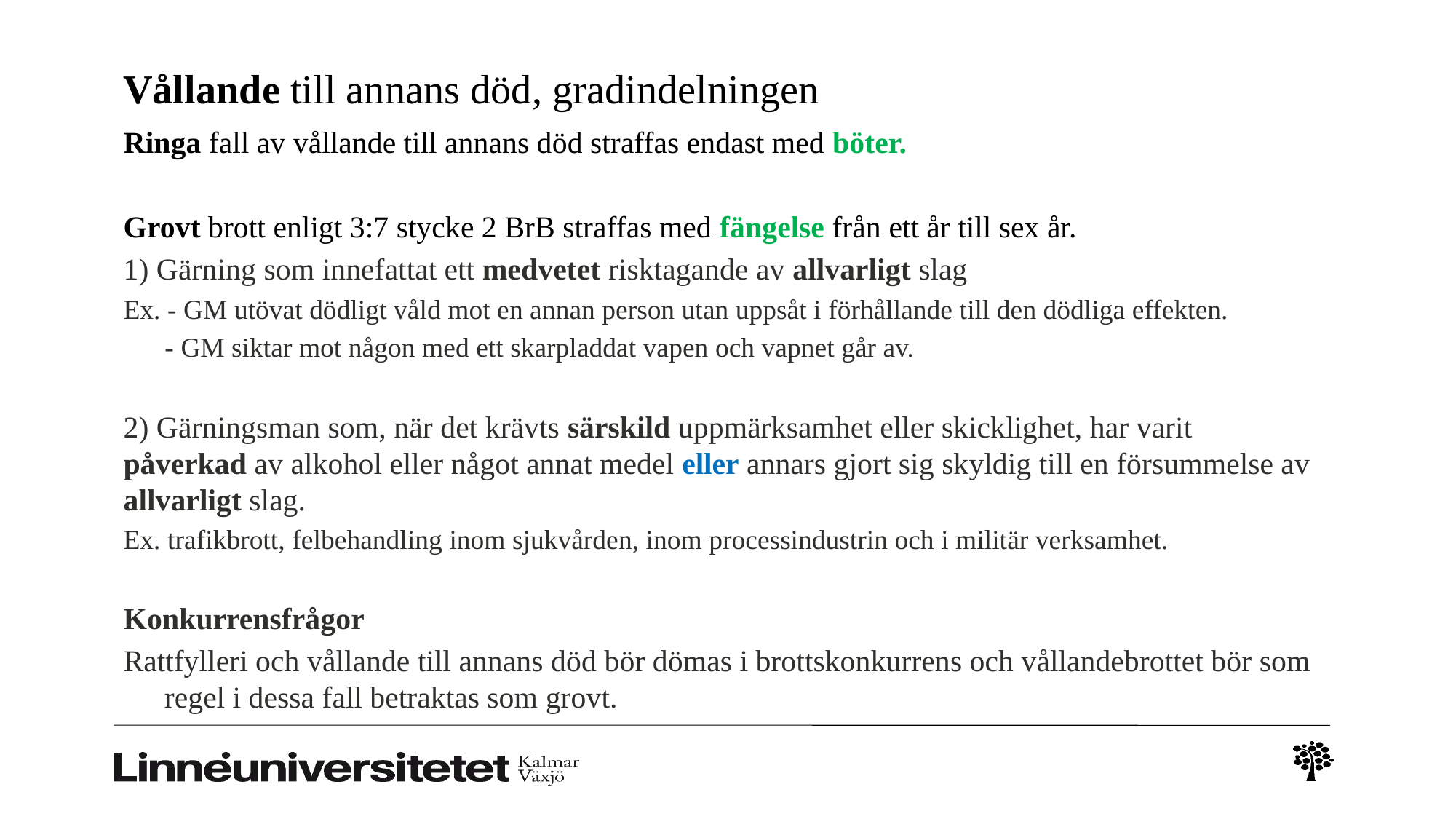

# Vållande till annans död, gradindelningen
Ringa fall av vållande till annans död straffas endast med böter.

Grovt brott enligt 3:7 stycke 2 BrB straffas med fängelse från ett år till sex år.
1) Gärning som innefattat ett medvetet risktagande av allvarligt slag
Ex. - GM utövat dödligt våld mot en annan person utan uppsåt i förhållande till den dödliga effekten.
      - GM siktar mot någon med ett skarpladdat vapen och vapnet går av.

2) Gärningsman som, när det krävts särskild uppmärksamhet eller skicklighet, har varit påverkad av alkohol eller något annat medel eller annars gjort sig skyldig till en försummelse av allvarligt slag.
Ex. trafikbrott, felbehandling inom sjukvården, inom processindustrin och i militär verksamhet.

Konkurrensfrågor
Rattfylleri och vållande till annans död bör dömas i brottskonkurrens och vållandebrottet bör som regel i dessa fall betraktas som grovt.